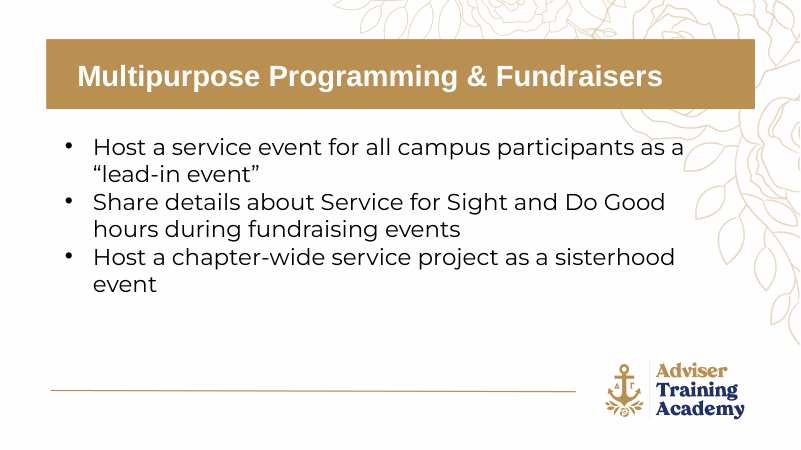

Multipurpose Programming & Fundraisers
Host a service event for all campus participants as a “lead-in event”
Share details about Service for Sight and Do Good hours during fundraising events
Host a chapter-wide service project as a sisterhood event